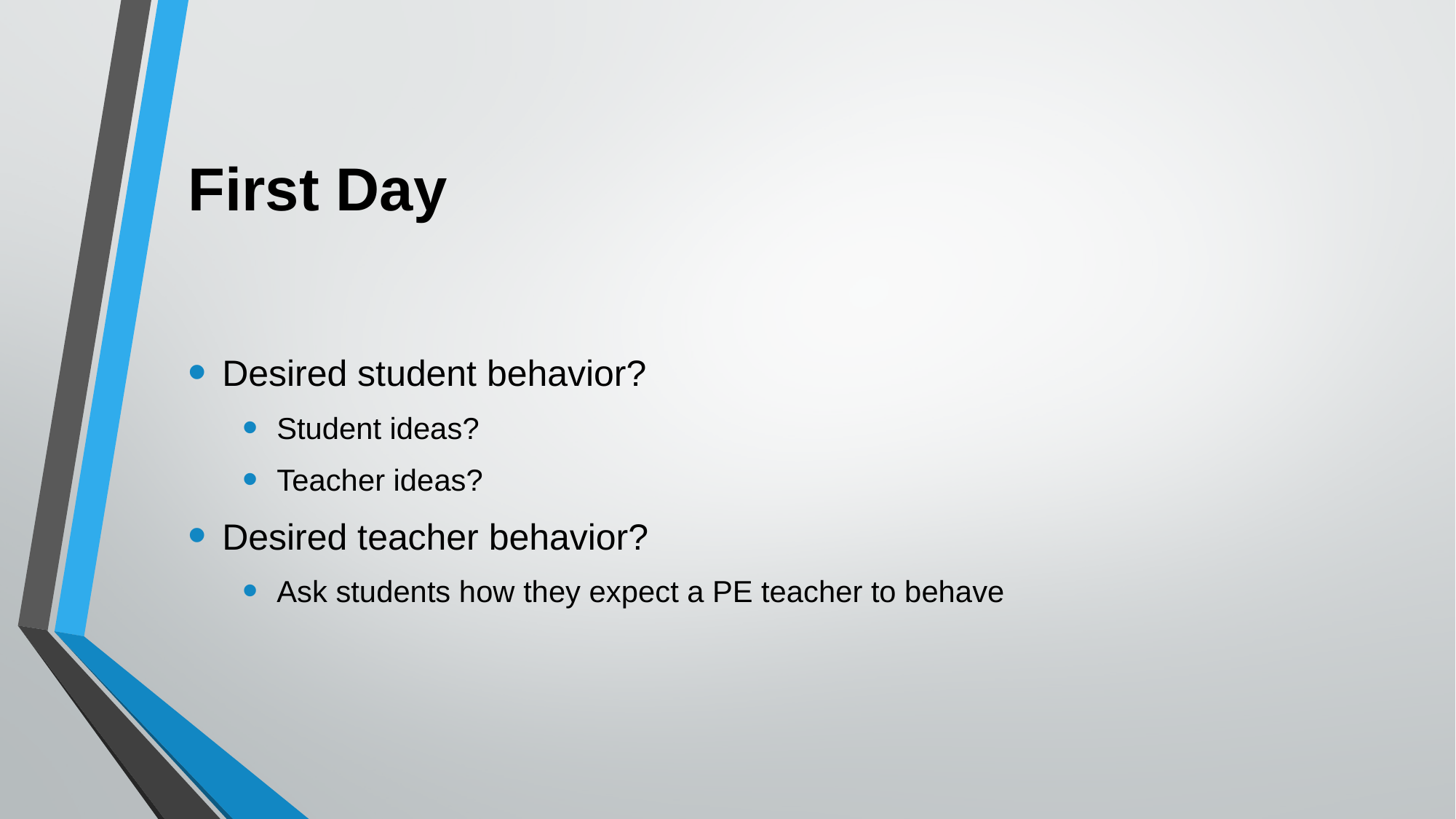

# First Day
Desired student behavior?
Student ideas?
Teacher ideas?
Desired teacher behavior?
Ask students how they expect a PE teacher to behave